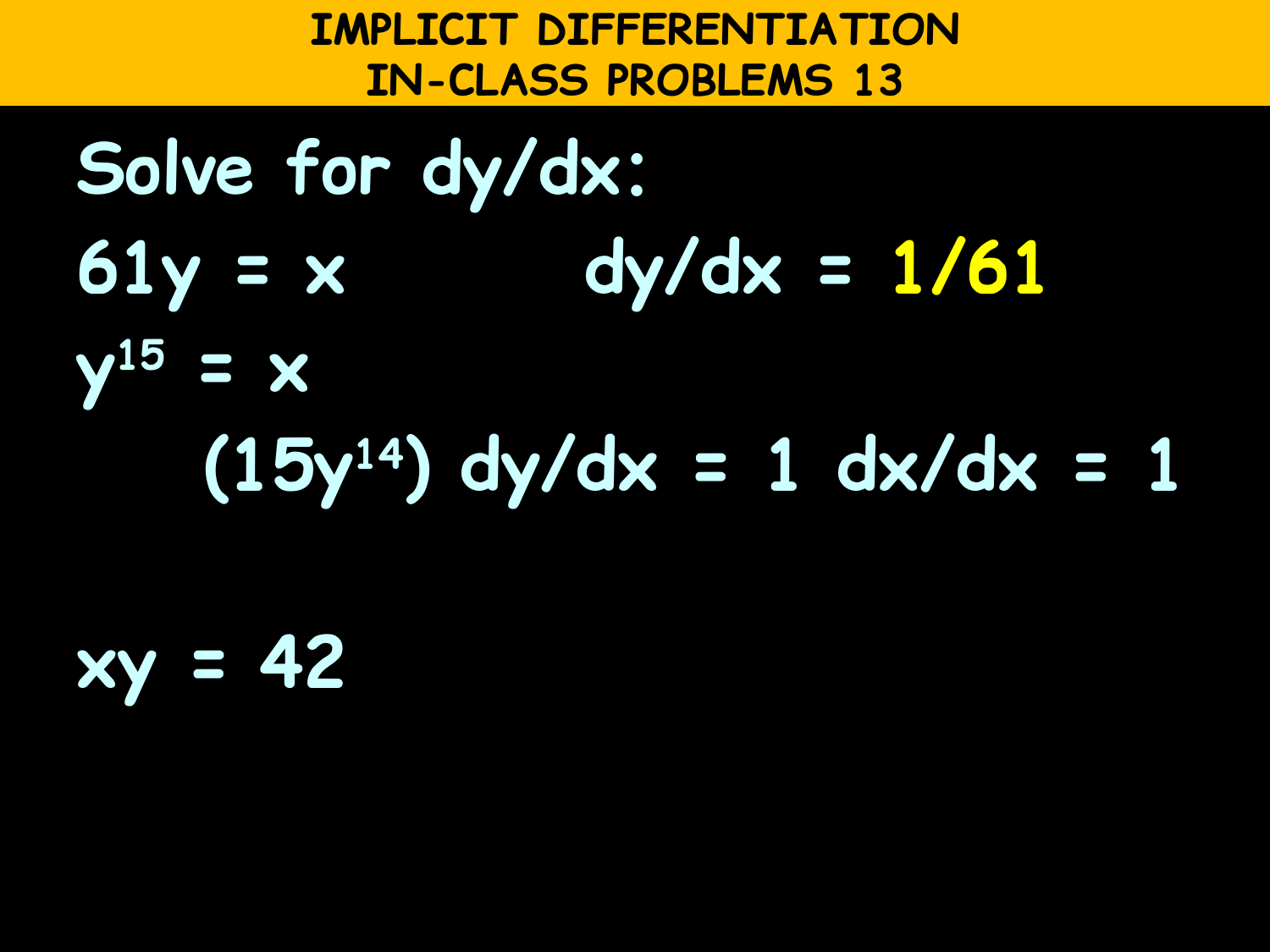

IMPLICIT DIFFERENTIATION
IN-CLASS PROBLEMS 13
Solve for dy/dx:
61y = x		dy/dx = 1/61
y15 = x
	(15y14) dy/dx = 1 dx/dx = 1

xy = 42